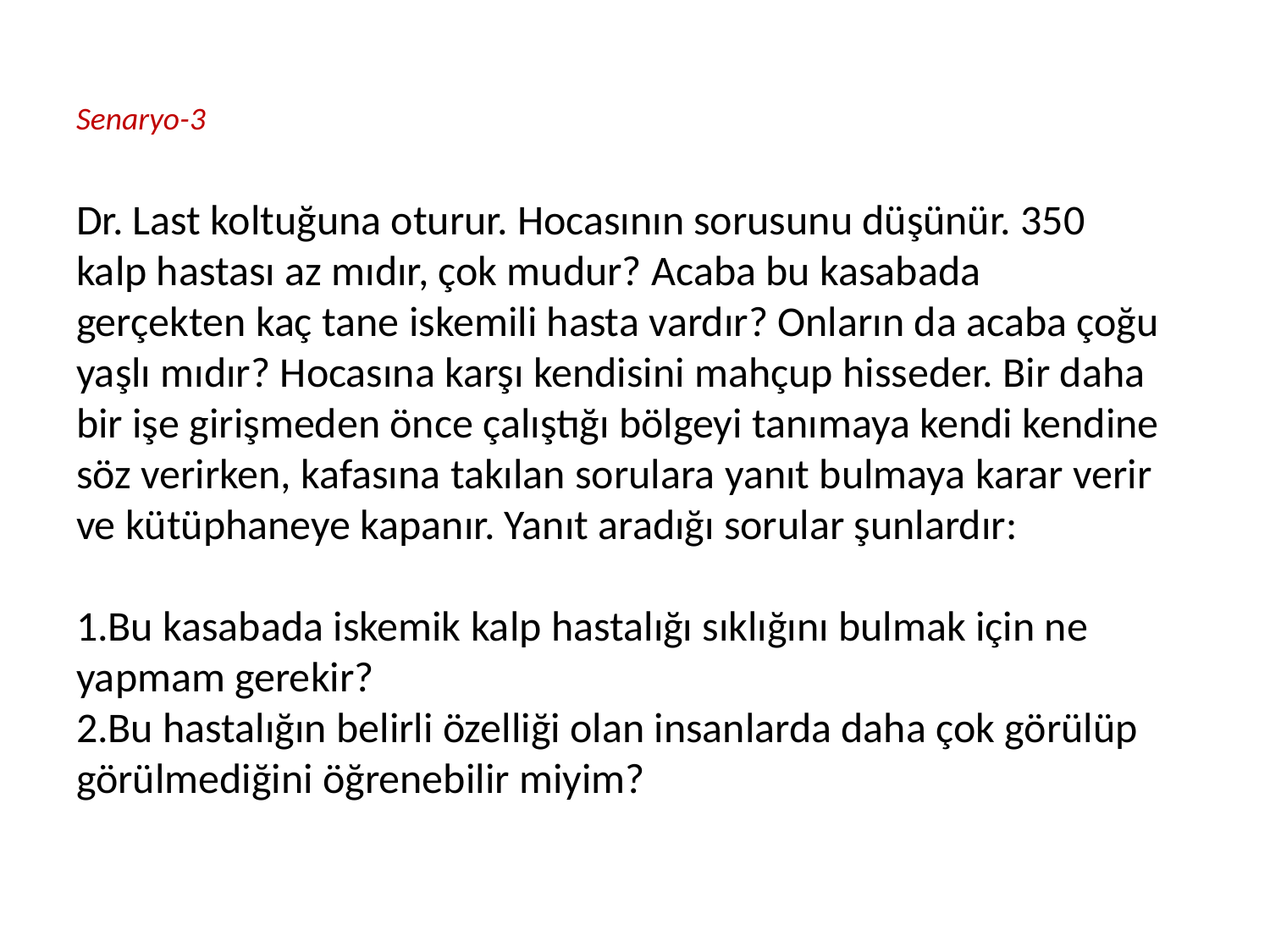

# Senaryo-3
Dr. Last koltuğuna oturur. Hocasının sorusunu düşünür. 350 kalp hastası az mıdır, çok mudur? Acaba bu kasabada gerçekten kaç tane iskemili hasta vardır? Onların da acaba çoğu yaşlı mıdır? Hocasına karşı kendisini mahçup hisseder. Bir daha bir işe girişmeden önce çalıştığı bölgeyi tanımaya kendi kendine söz verirken, kafasına takılan sorulara yanıt bulmaya karar verir ve kütüphaneye kapanır. Yanıt aradığı sorular şunlardır:

1.Bu kasabada iskemik kalp hastalığı sıklığını bulmak için ne yapmam gerekir?
2.Bu hastalığın belirli özelliği olan insanlarda daha çok görülüp görülmediğini öğrenebilir miyim?